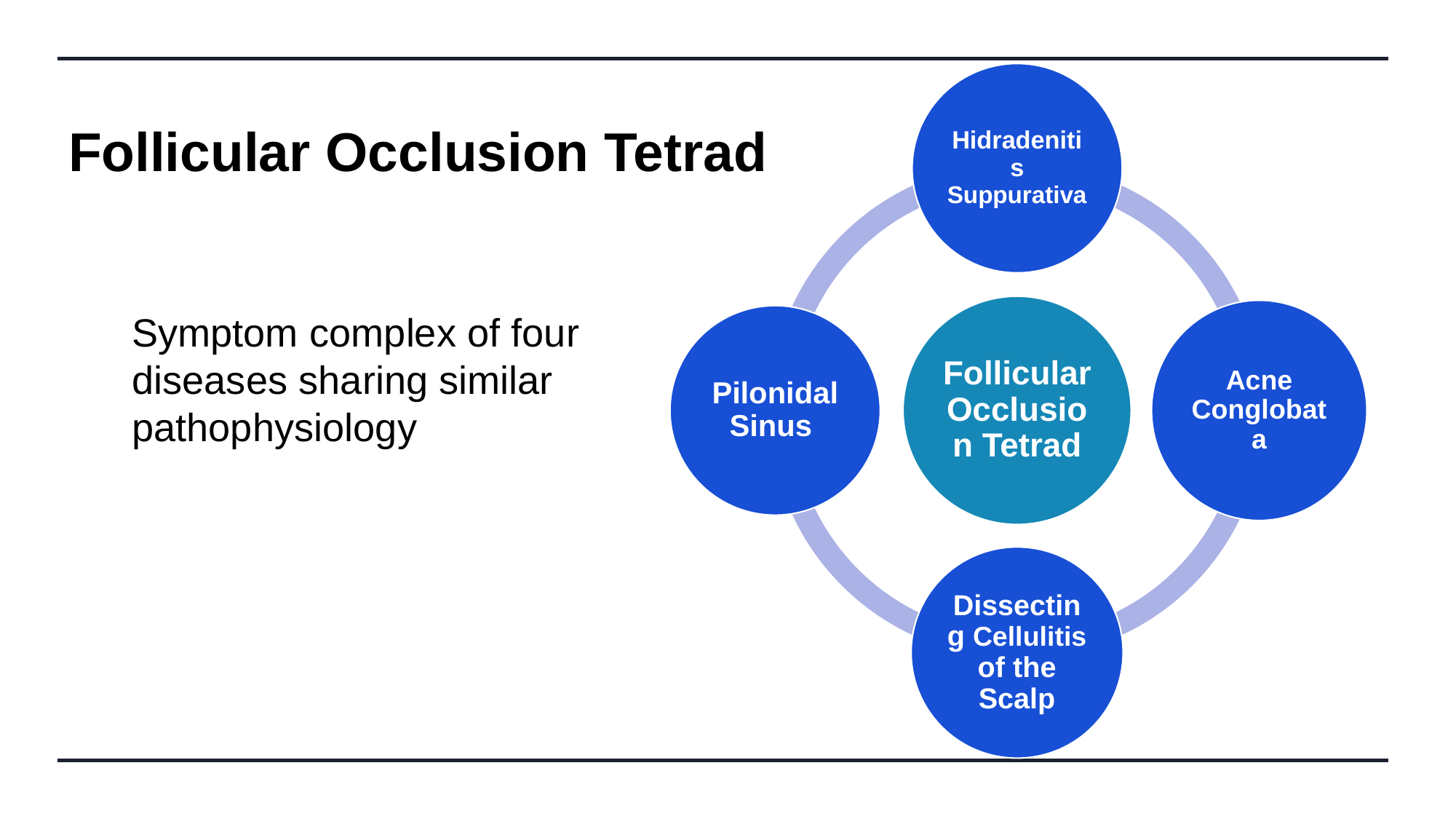

Follicular Occlusion Tetrad
Hidradenitis Suppurativa
Acne Conglobata
Dissecting Cellulitis of the Scalp
Pilonidal Sinus
# Follicular Occlusion Tetrad
Symptom complex of four diseases sharing similar pathophysiology